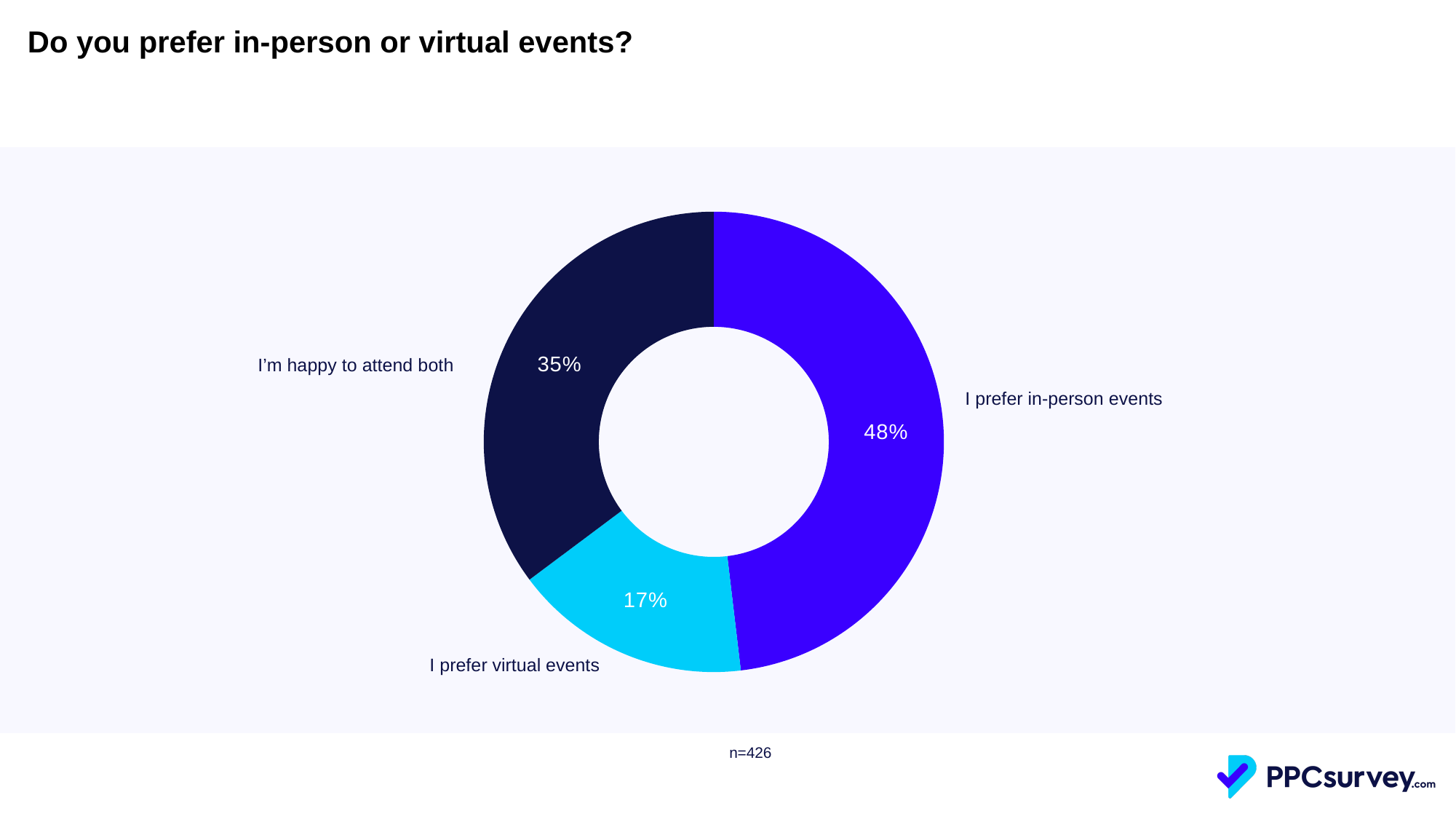

Do you prefer in-person or virtual events?

### Chart

| Category | Total |
|---|---|
| I prefer in-person events | 0.48122065727699526 |
| I prefer virtual events | 0.16666666666666663 |
| I’m happy to attend both | 0.352112676056338 |
| I’m happy to attend both |
| --- |
| I prefer in-person events |
| --- |
| I prefer virtual events |
| --- |
| n=426 |
| --- |